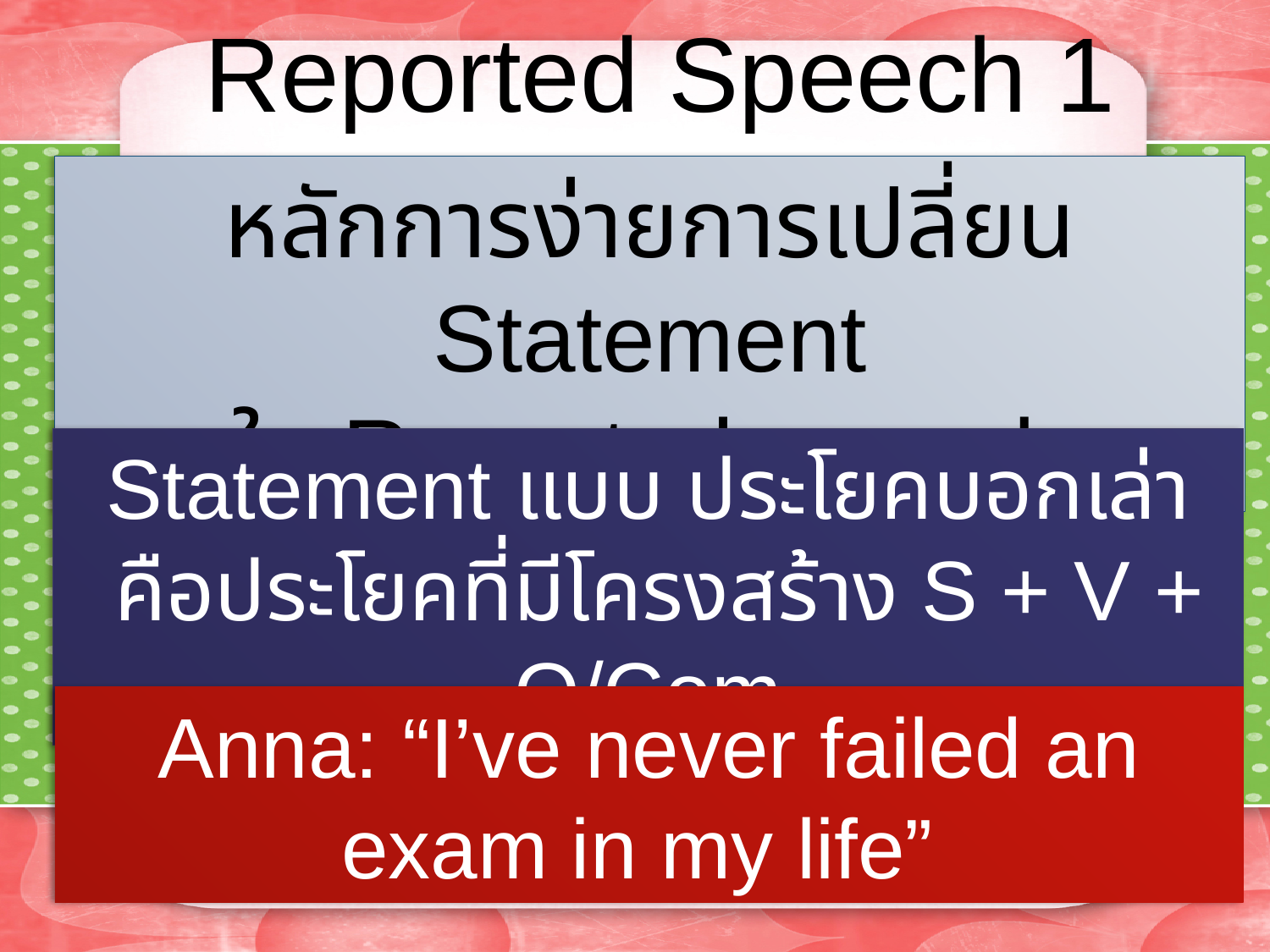

Reported Speech 1
หลักการง่ายการเปลี่ยน Statement
ใน Reported speech
Statement แบบ ประโยคบอกเล่า
 คือประโยคที่มีโครงสร้าง S + V + O/Com
Anna: “I’ve never failed an exam in my life”